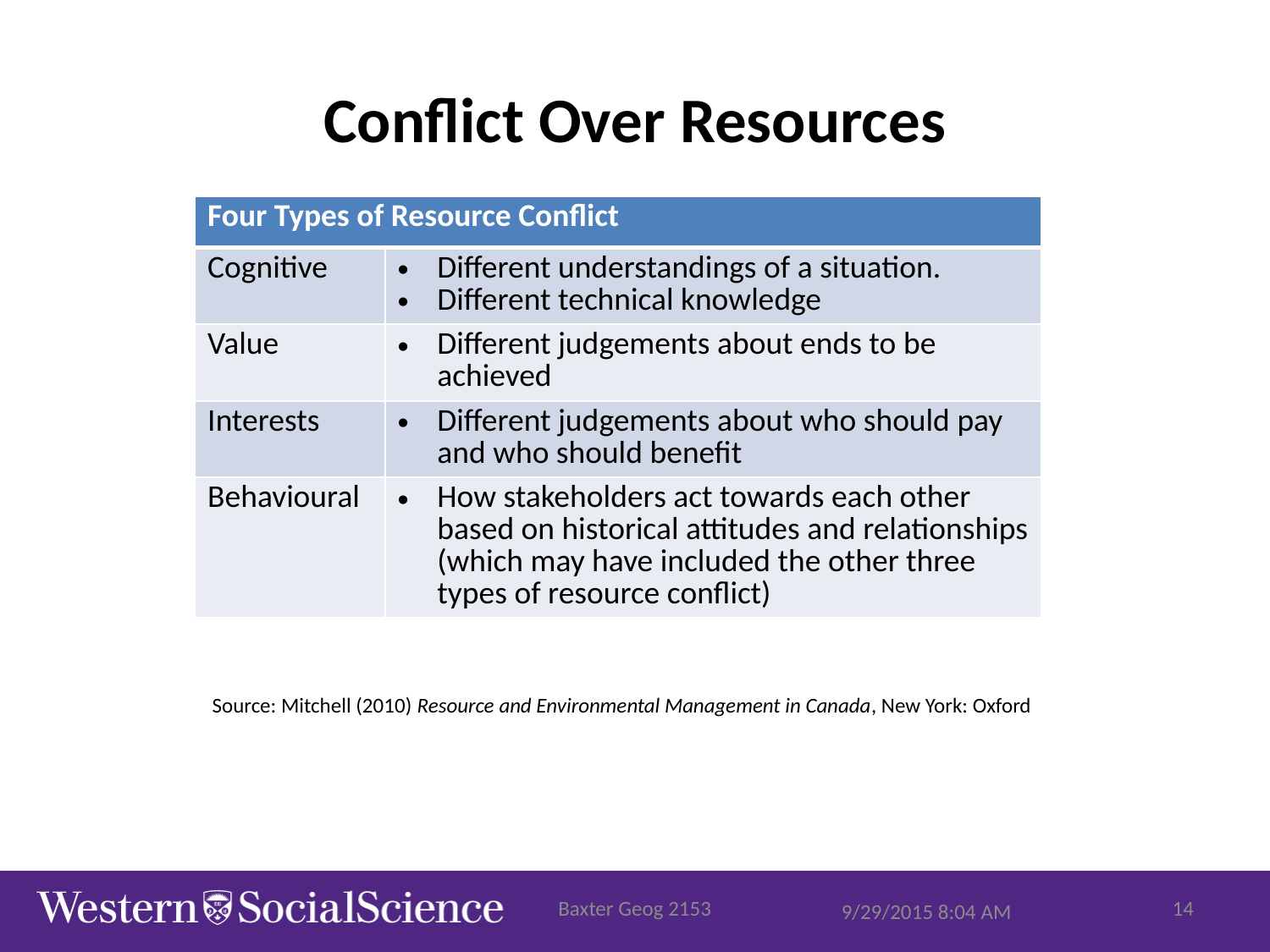

# Conflict Over Resources
| Four Types of Resource Conflict |  |
| --- | --- |
| Cognitive | Different understandings of a situation. Different technical knowledge |
| Value | Different judgements about ends to be achieved |
| Interests | Different judgements about who should pay and who should benefit |
| Behavioural | How stakeholders act towards each other based on historical attitudes and relationships (which may have included the other three types of resource conflict) |
Source: Mitchell (2010) Resource and Environmental Management in Canada, New York: Oxford
Baxter Geog 2153
14
9/29/2015 8:04 AM